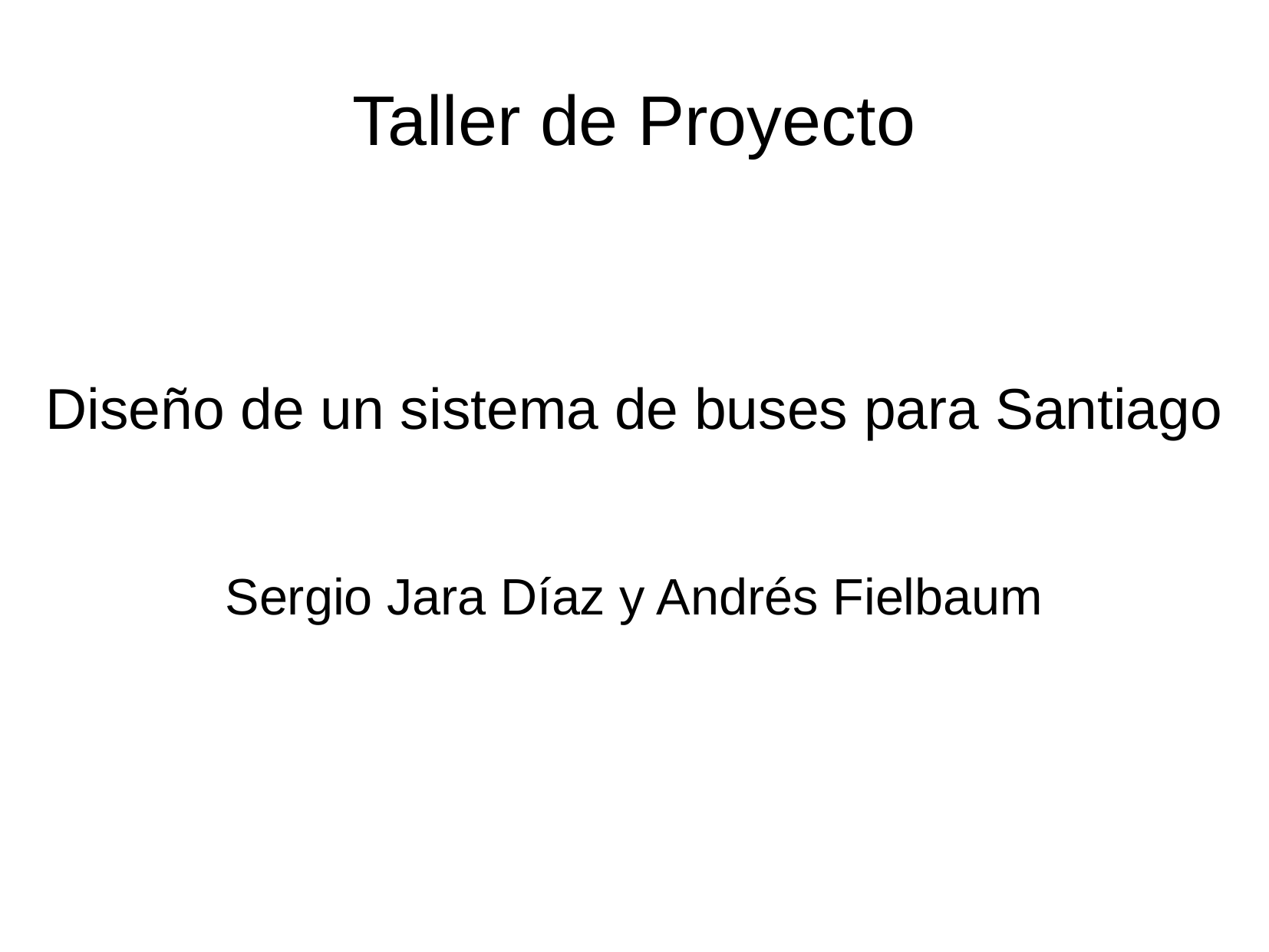

Taller de Proyecto
Diseño de un sistema de buses para Santiago

Sergio Jara Díaz y Andrés Fielbaum